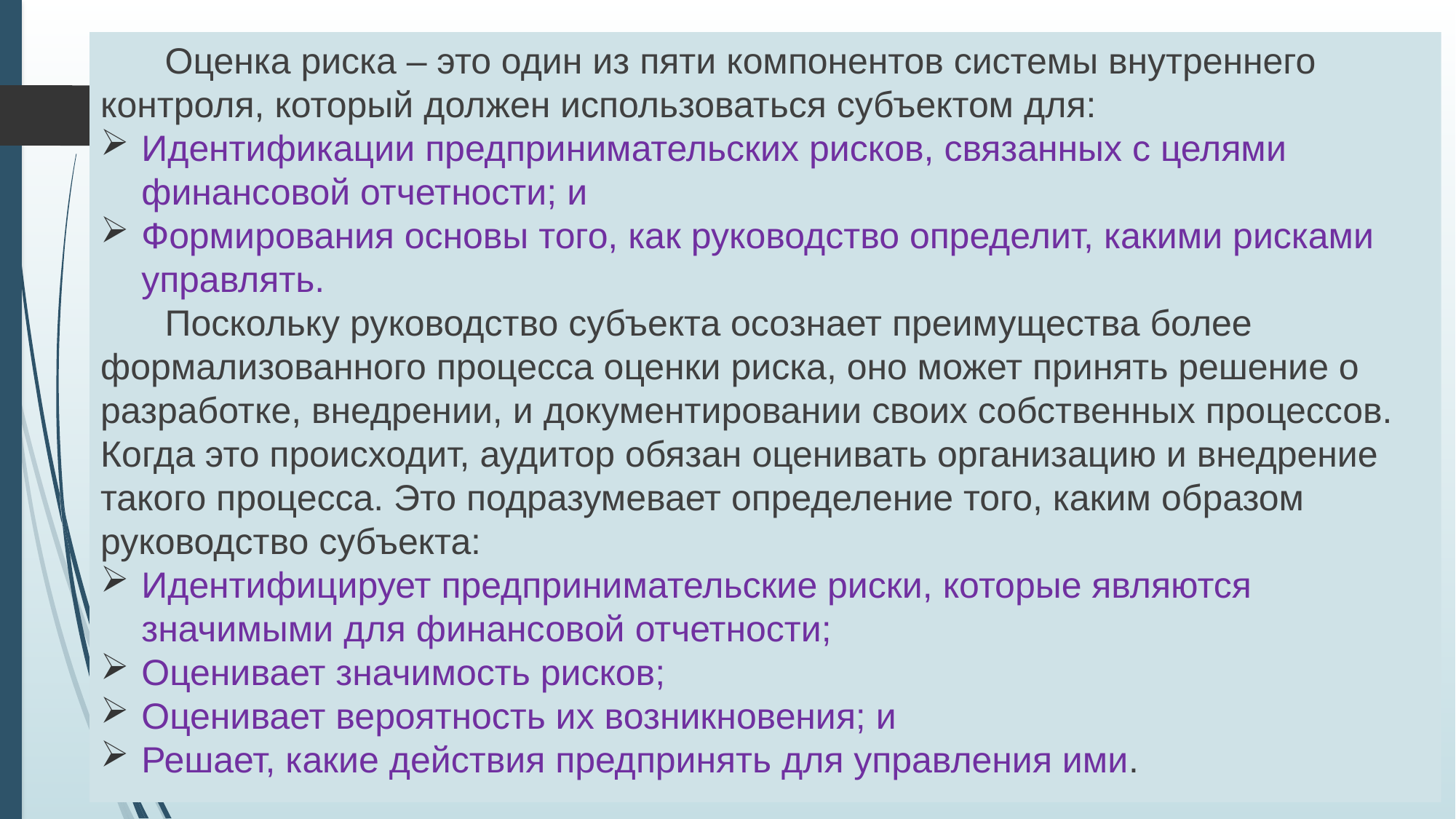

Оценка риска – это один из пяти компонентов системы внутреннего контроля, который должен использоваться субъектом для:
Идентификации предпринимательских рисков, связанных с целями финансовой отчетности; и
Формирования основы того, как руководство определит, какими рисками управлять.
Поскольку руководство субъекта осознает преимущества более формализованного процесса оценки риска, оно может принять решение о разработке, внедрении, и документировании своих собственных процессов. Когда это происходит, аудитор обязан оценивать организацию и внедрение такого процесса. Это подразумевает определение того, каким образом руководство субъекта:
Идентифицирует предпринимательские риски, которые являются значимыми для финансовой отчетности;
Оценивает значимость рисков;
Оценивает вероятность их возникновения; и
Решает, какие действия предпринять для управления ими.